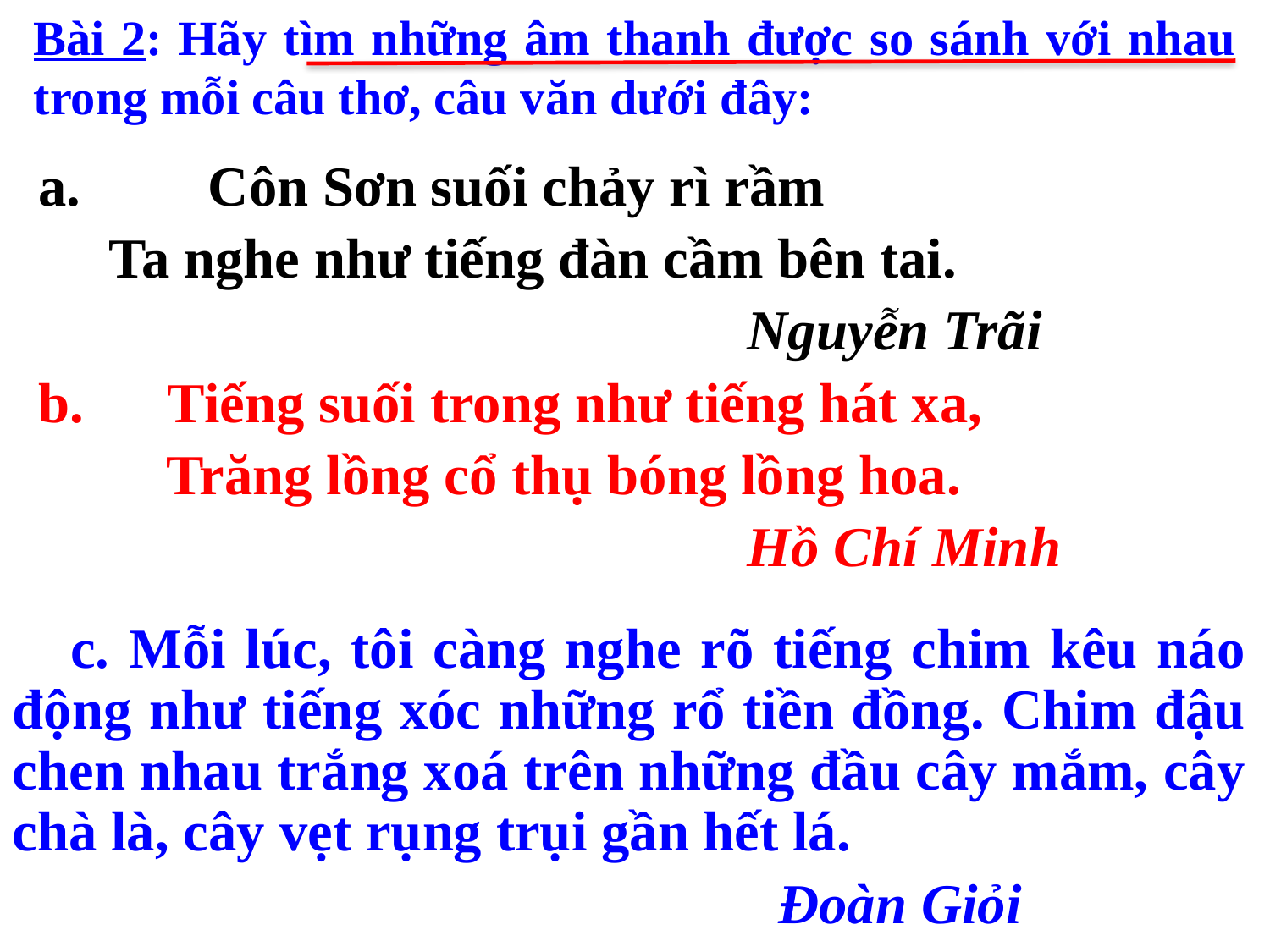

Bài 2: Hãy tìm những âm thanh được so sánh với nhau trong mỗi câu thơ, câu văn dưới đây:
a.         Côn Sơn suối chảy rì rầm
     Ta nghe như tiếng đàn cầm bên tai.
                                                  Nguyễn Trãi
b.      Tiếng suối trong như tiếng hát xa,
         Trăng lồng cổ thụ bóng lồng hoa.
                                                  Hồ Chí Minh

   c. Mỗi lúc, tôi càng nghe rõ tiếng chim kêu náo động như tiếng xóc những rổ tiền đồng. Chim đậu chen nhau trắng xoá trên những đầu cây mắm, cây chà là, cây vẹt rụng trụi gần hết lá.
                                                      Đoàn Giỏi